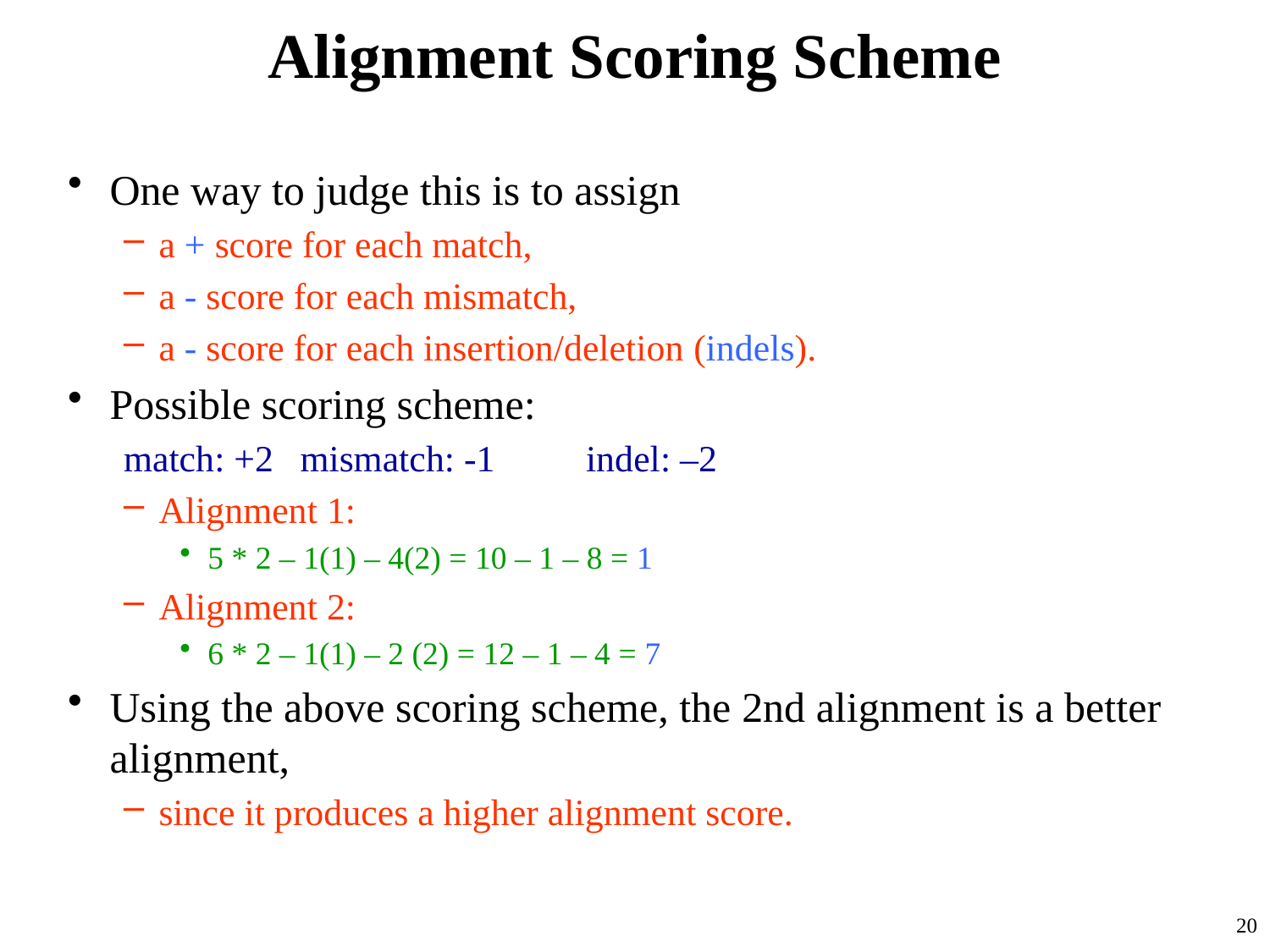

# Alignment Scoring Scheme
One way to judge this is to assign
a + score for each match,
a - score for each mismatch,
a - score for each insertion/deletion (indels).
Possible scoring scheme:
      match: +2	mismatch: -1	indel: –2
Alignment 1:
5 * 2 – 1(1) – 4(2) = 10 – 1 – 8 = 1
Alignment 2:
6 * 2 – 1(1) – 2 (2) = 12 – 1 – 4 = 7
Using the above scoring scheme, the 2nd alignment is a better alignment,
since it produces a higher alignment score.
20